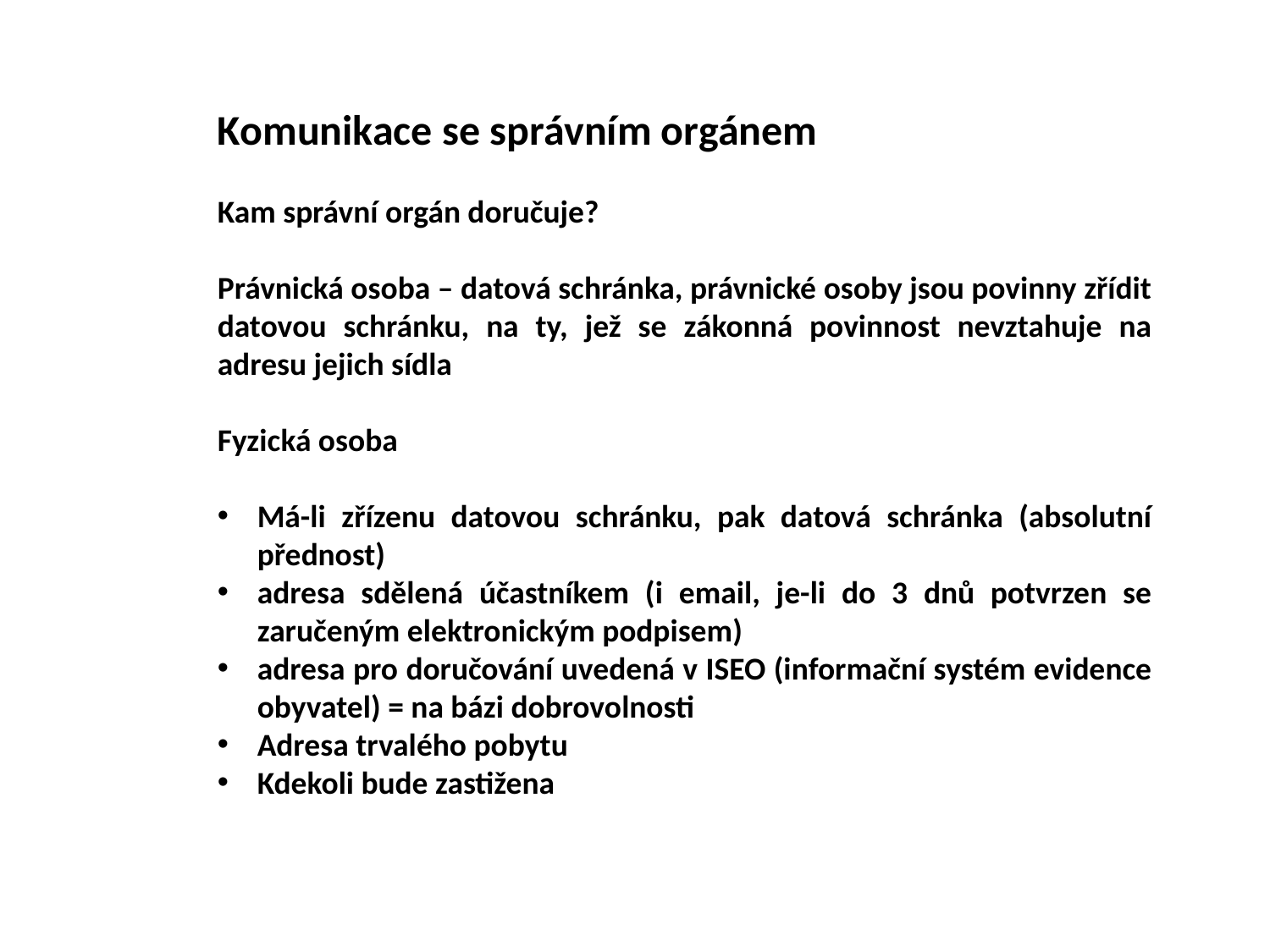

Komunikace se správním orgánem

Kam správní orgán doručuje?

Právnická osoba – datová schránka, právnické osoby jsou povinny zřídit datovou schránku, na ty, jež se zákonná povinnost nevztahuje na adresu jejich sídla

Fyzická osoba

Má-li zřízenu datovou schránku, pak datová schránka (absolutní přednost)
adresa sdělená účastníkem (i email, je-li do 3 dnů potvrzen se zaručeným elektronickým podpisem)
adresa pro doručování uvedená v ISEO (informační systém evidence obyvatel) = na bázi dobrovolnosti
Adresa trvalého pobytu
Kdekoli bude zastižena